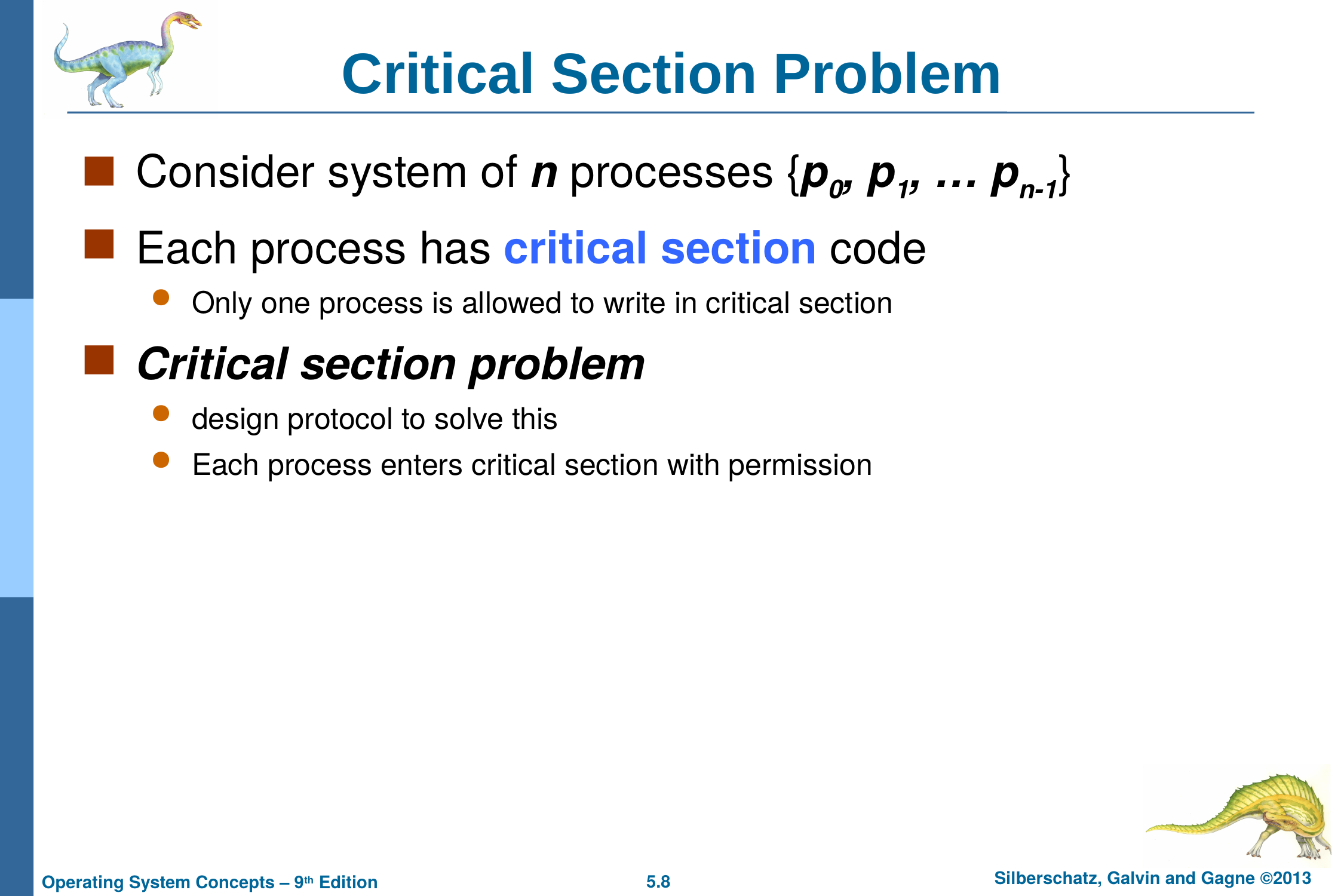

# Critical Section Problem
Consider system of n processes {p0, p1, … pn-1}
Each process has critical section code
Only one process is allowed to write in critical section
Critical section problem
design protocol to solve this
Each process enters critical section with permission